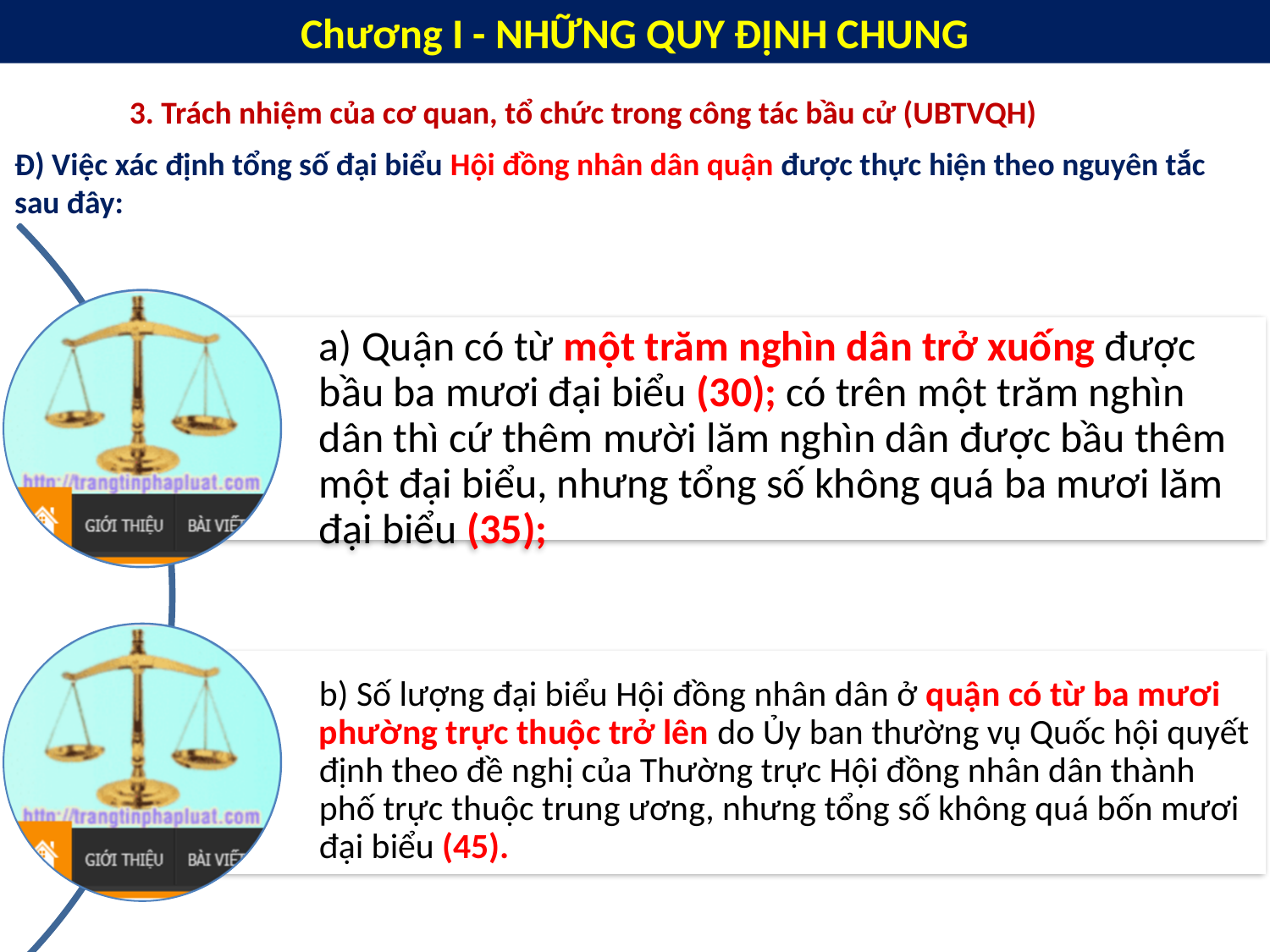

Chương I - NHỮNG QUY ĐỊNH CHUNG
3. Trách nhiệm của cơ quan, tổ chức trong công tác bầu cử (UBTVQH)

Đ) Việc xác định tổng số đại biểu Hội đồng nhân dân quận được thực hiện theo nguyên tắc sau đây:

a) Quận có từ một trăm nghìn dân trở xuống được bầu ba mươi đại biểu (30); có trên một trăm nghìn dân thì cứ thêm mười lăm nghìn dân được bầu thêm một đại biểu, nhưng tổng số không quá ba mươi lăm đại biểu (35);

b) Số lượng đại biểu Hội đồng nhân dân ở quận có từ ba mươi phường trực thuộc trở lên do Ủy ban thường vụ Quốc hội quyết định theo đề nghị của Thường trực Hội đồng nhân dân thành phố trực thuộc trung ương, nhưng tổng số không quá bốn mươi đại biểu (45).